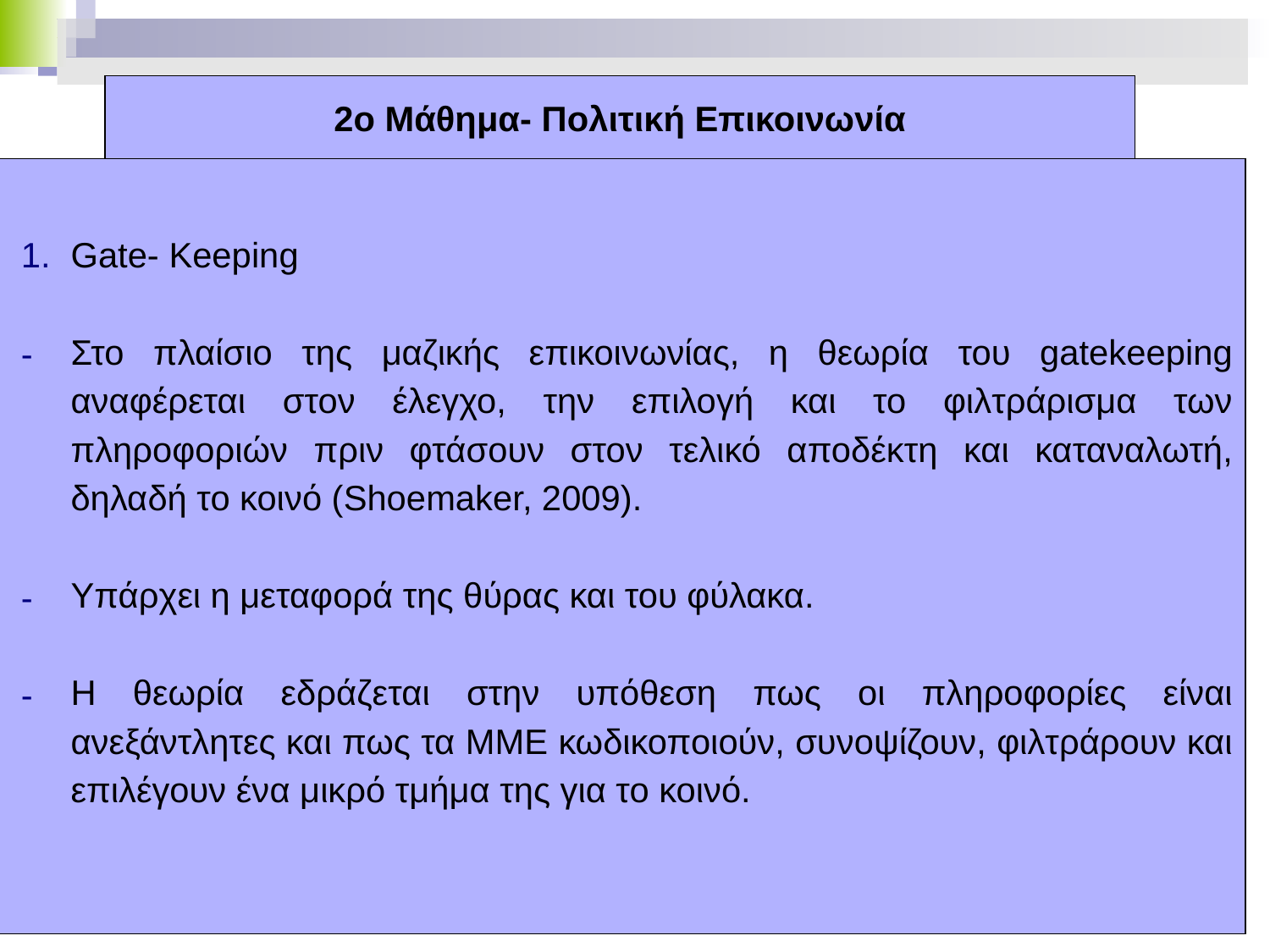

# 2ο Μάθημα- Πολιτική Επικοινωνία

Gate- Keeping

Στο πλαίσιο της μαζικής επικοινωνίας, η θεωρία του gatekeeping αναφέρεται στον έλεγχο, την επιλογή και το φιλτράρισμα των πληροφοριών πριν φτάσουν στον τελικό αποδέκτη και καταναλωτή, δηλαδή το κοινό (Shoemaker, 2009).

Υπάρχει η μεταφορά της θύρας και του φύλακα.

Η θεωρία εδράζεται στην υπόθεση πως οι πληροφορίες είναι ανεξάντλητες και πως τα ΜΜΕ κωδικοποιούν, συνοψίζουν, φιλτράρουν και επιλέγουν ένα μικρό τμήμα της για το κοινό.